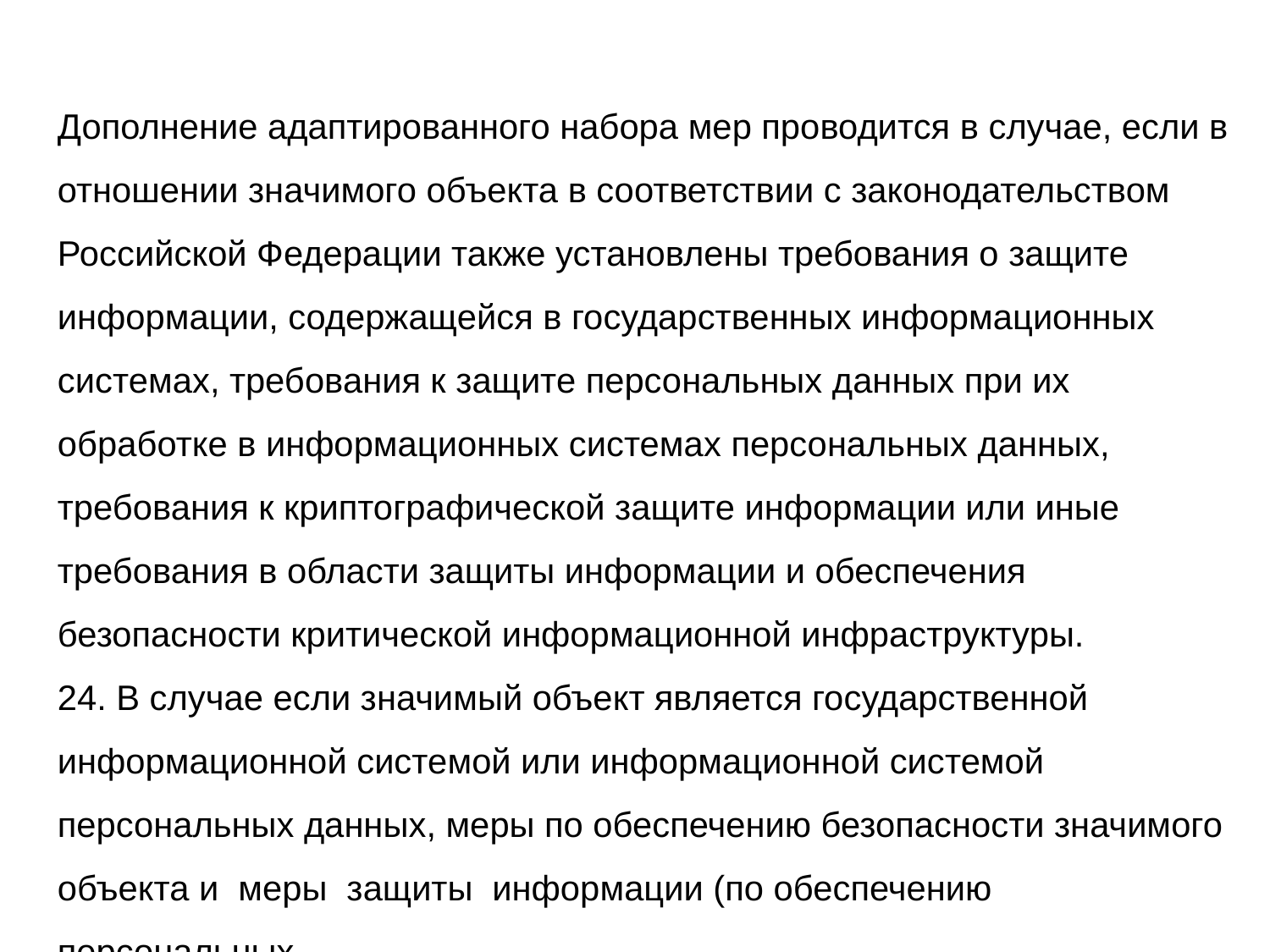

Дополнение адаптированного набора мер проводится в случае, если в отношении значимого объекта в соответствии с законодательством Российской Федерации также установлены требования о защите информации, содержащейся в государственных информационных системах, требования к защите персональных данных при их обработке в информационных системах персональных данных, требования к криптографической защите информации или иные требования в области защиты информации и обеспечения безопасности критической информационной инфраструктуры.
24. В случае если значимый объект является государственной информационной системой или информационной системой персональных данных, меры по обеспечению безопасности значимого объекта и  меры  защиты  информации (по обеспечению персональных